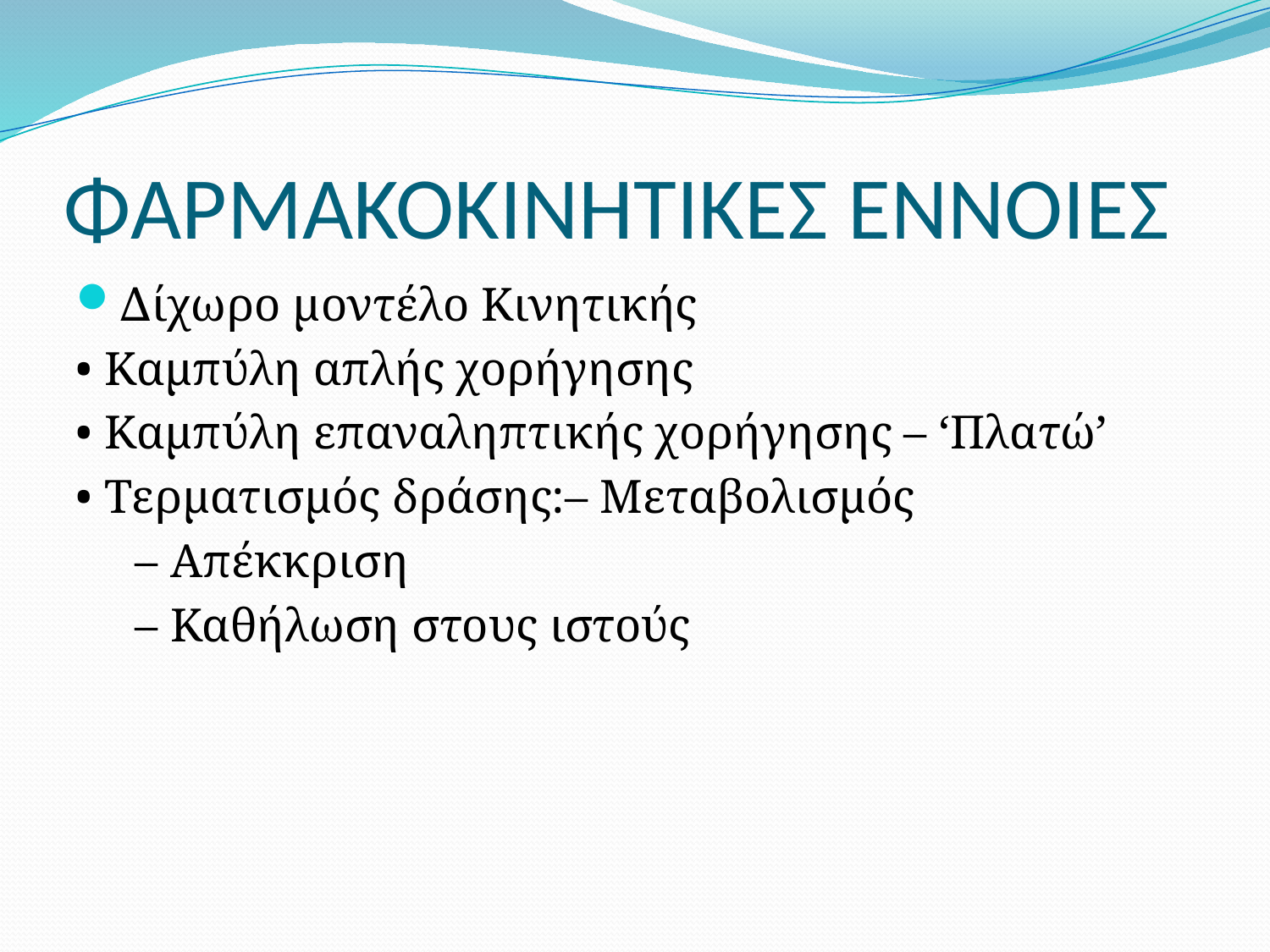

# ΦΑΡΜΑΚΟΚΙΝΗΤΙΚΕΣ ΕΝΝΟΙΕΣ
∆ίχωρο µοντέλο Κινητικής
• Καµπύλη απλής χορήγησης
• Καµπύλη επαναληπτικής χορήγησης – ‘Πλατώ’
• Τερµατισµός δράσης:– Μεταβολισµός
     – Απέκκριση
     – Καθήλωση στους ιστούς